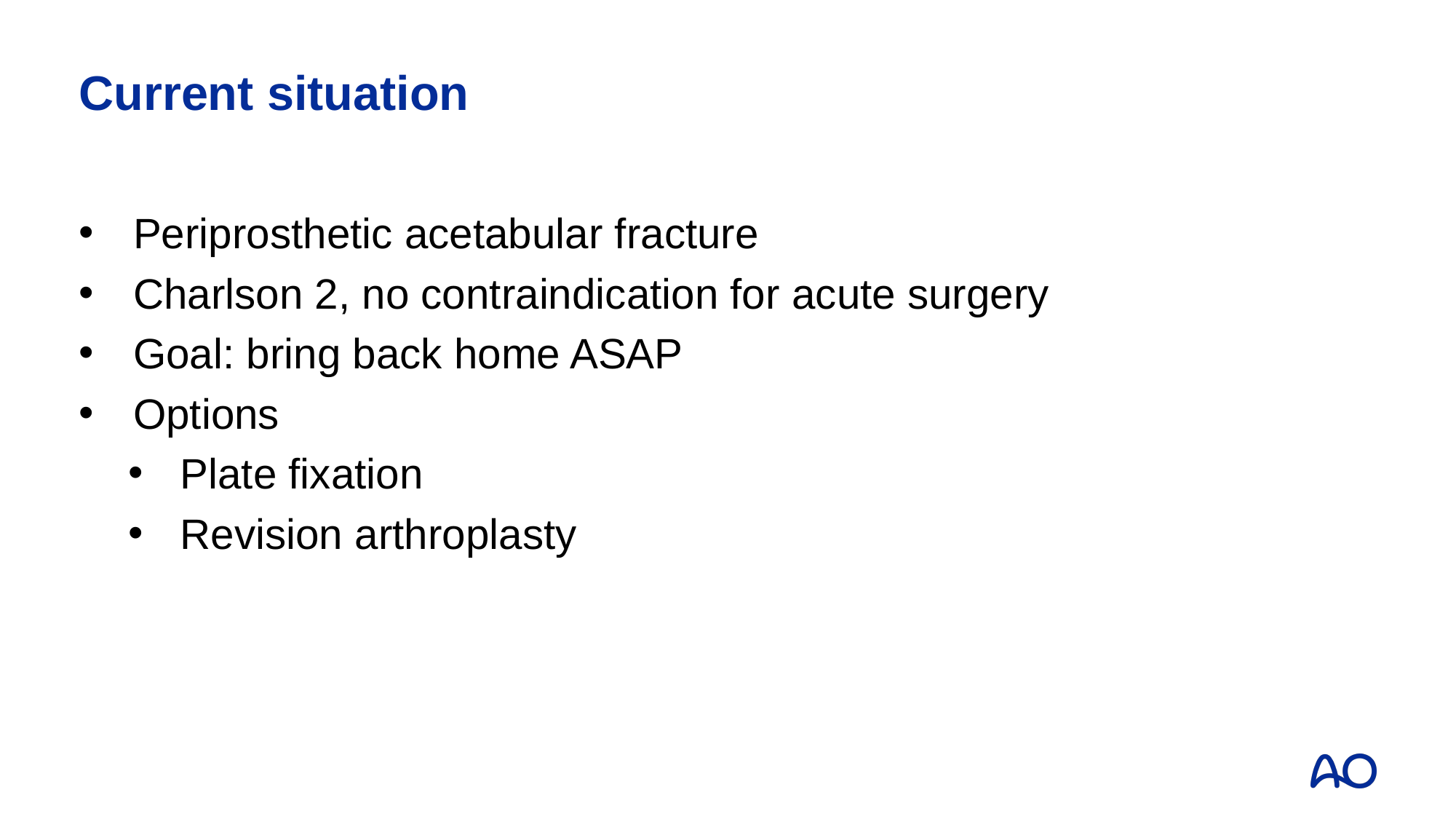

# Current situation
Periprosthetic acetabular fracture
Charlson 2, no contraindication for acute surgery
Goal: bring back home ASAP
Options
Plate fixation
Revision arthroplasty